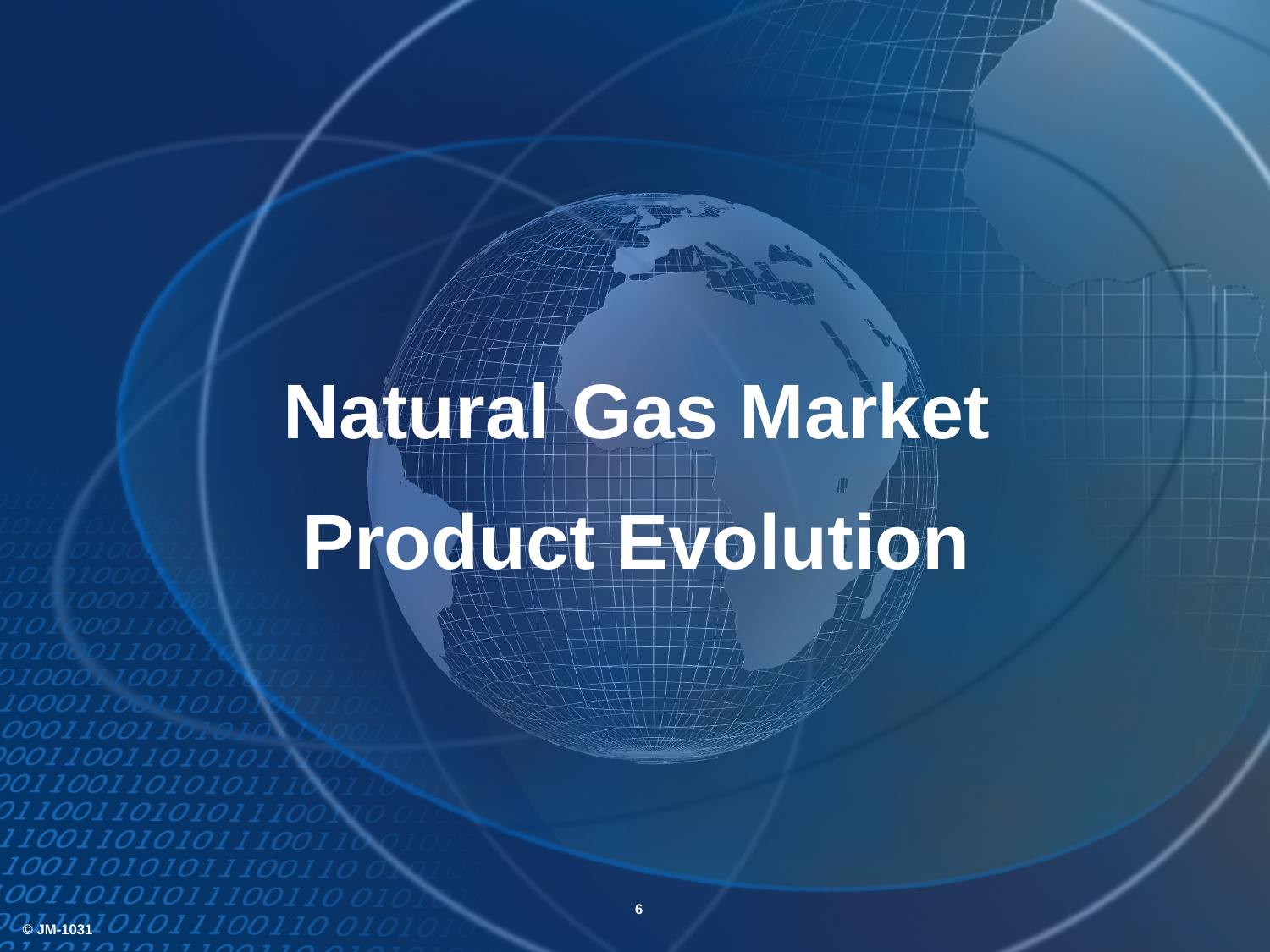

# Natural Gas Market Product Evolution
6
© JM-1031